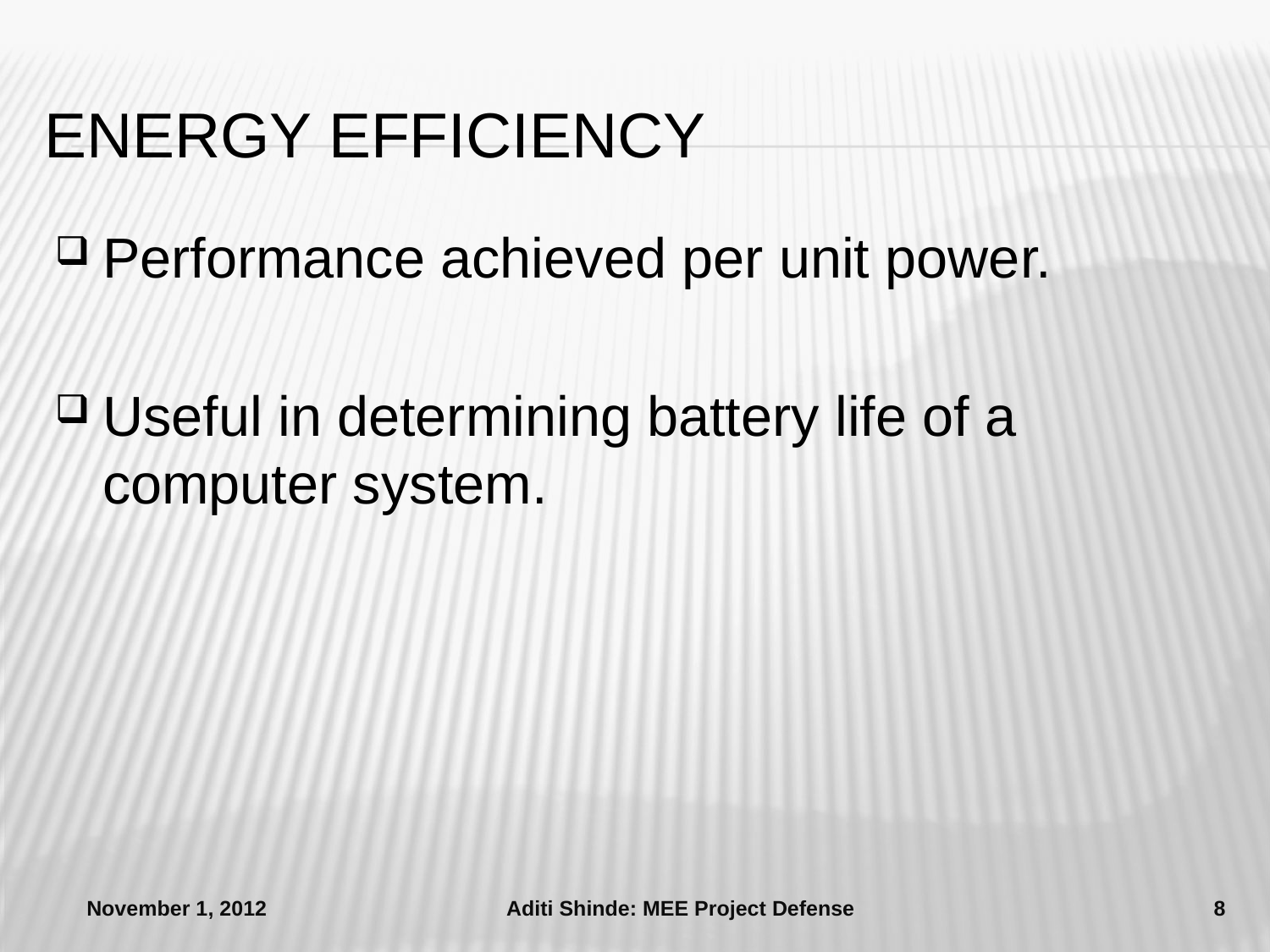

# Energy Efficiency
Performance achieved per unit power.

Useful in determining battery life of a computer system.
November 1, 2012
Aditi Shinde: MEE Project Defense
8